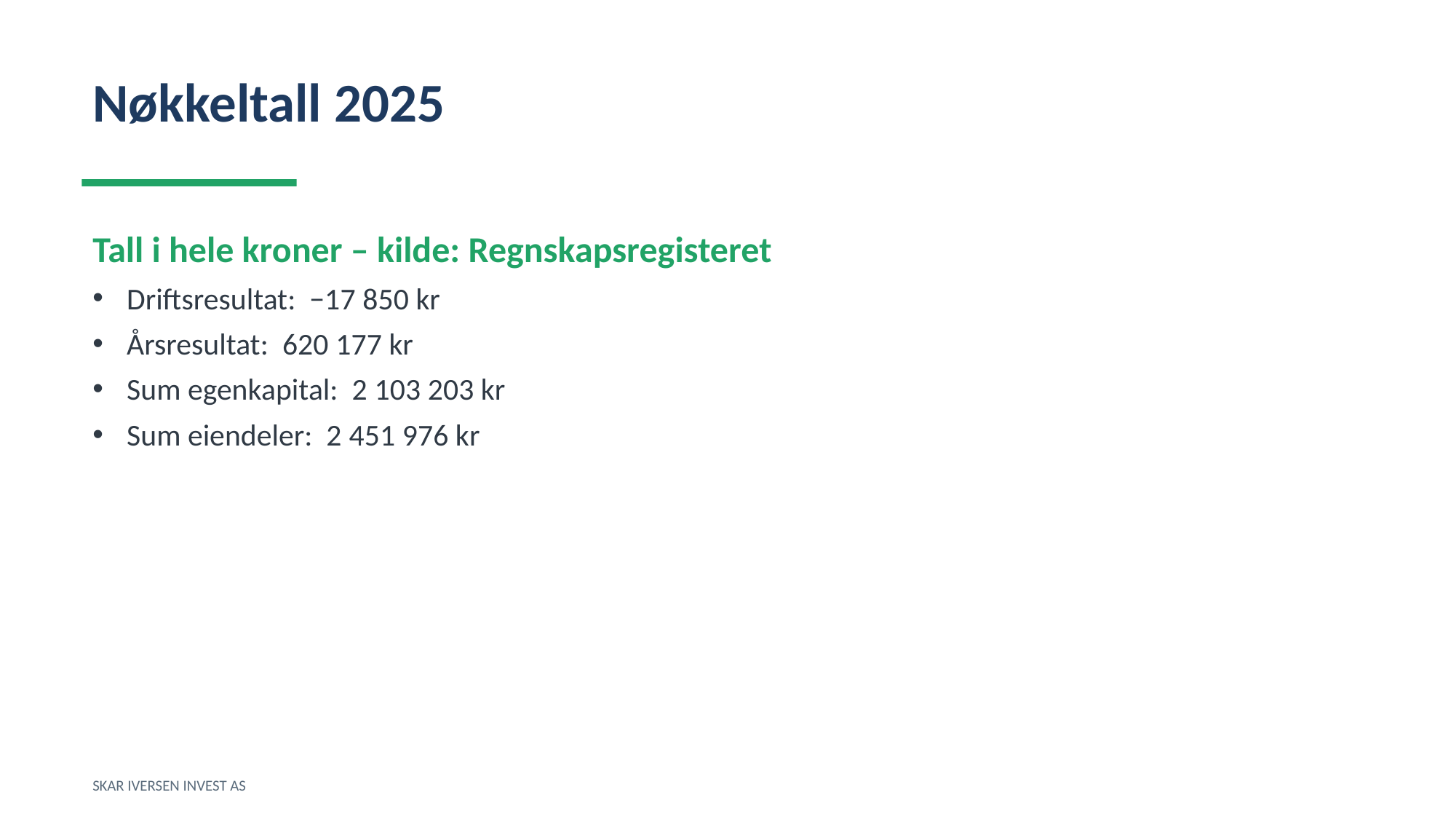

Nøkkeltall 2025

Tall i hele kroner – kilde: Regnskapsregisteret
Driftsresultat:  −17 850 kr
Årsresultat:  620 177 kr
Sum egenkapital:  2 103 203 kr
Sum eiendeler:  2 451 976 kr
SKAR IVERSEN INVEST AS